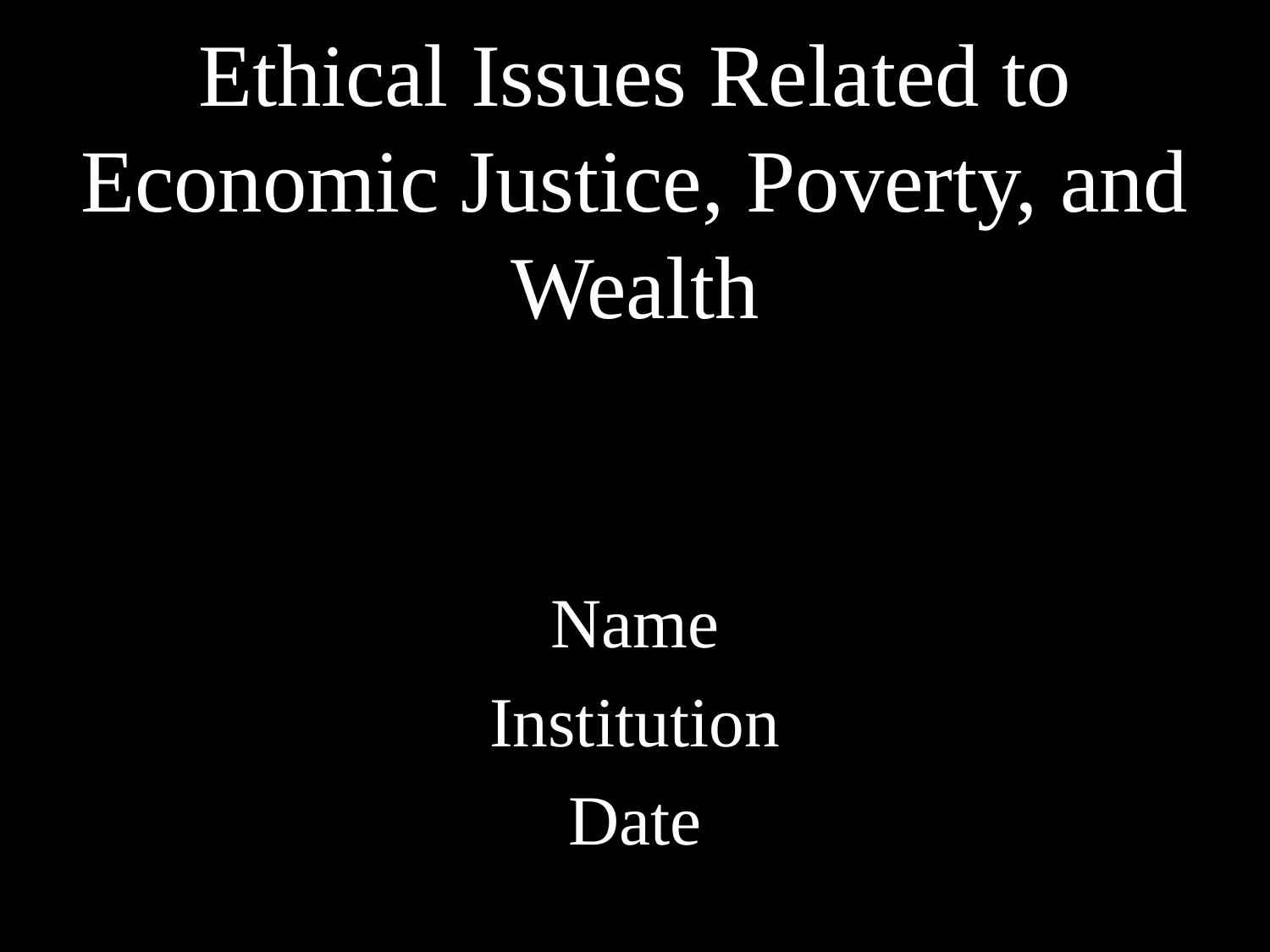

# Ethical Issues Related to Economic Justice, Poverty, and Wealth
Name
Institution
Date